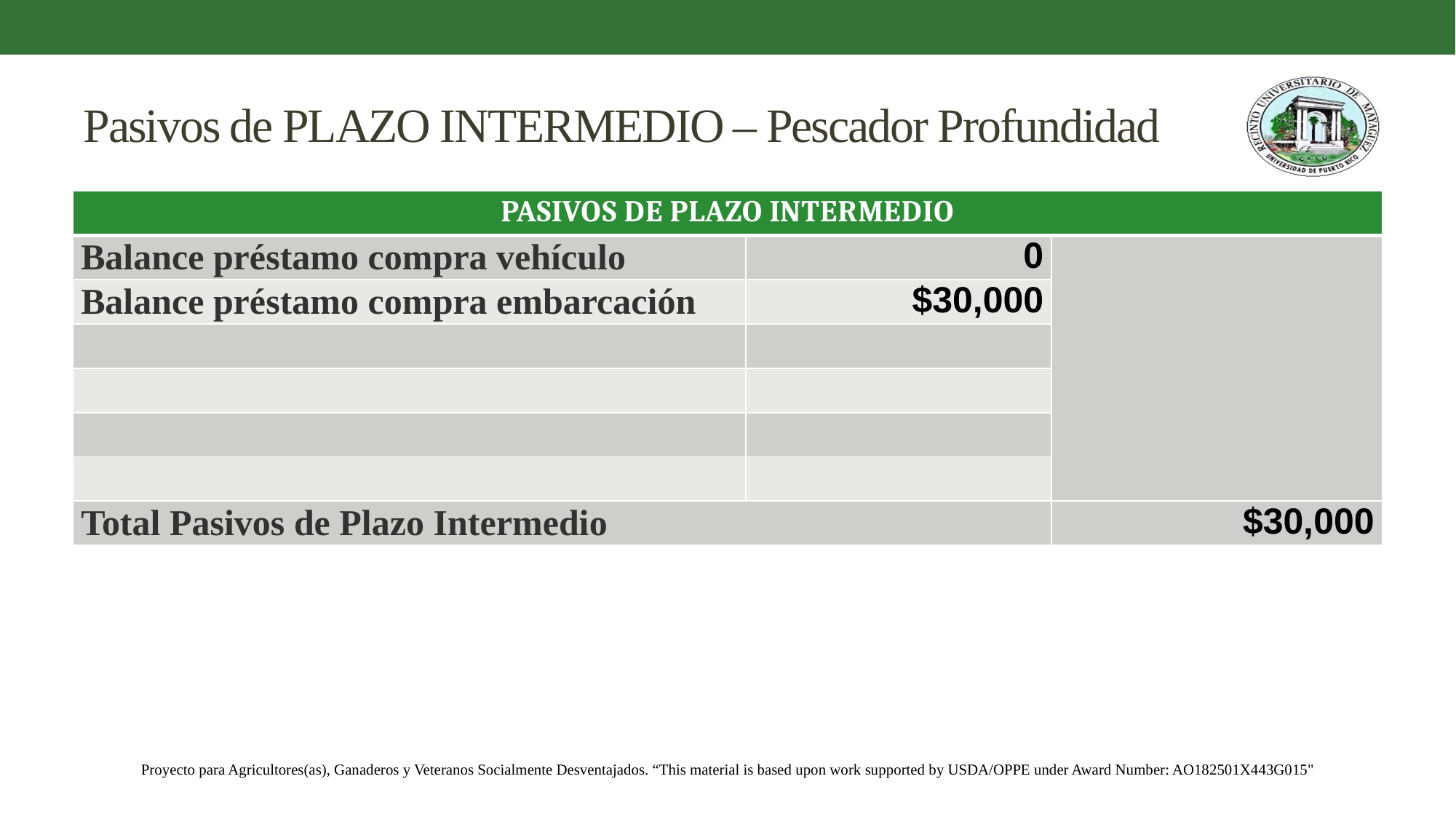

# Pasivos de PLAZO INTERMEDIO – Pescador Profundidad
| PASIVOS DE PLAZO INTERMEDIO |  |  |
| --- | --- | --- |
| Balance préstamo compra vehículo | 0 |  |
| Balance préstamo compra embarcación | $30,000 |  |
|  |  |  |
|  |  |  |
|  |  |  |
|  |  |  |
| Total Pasivos de Plazo Intermedio |  | $30,000 |